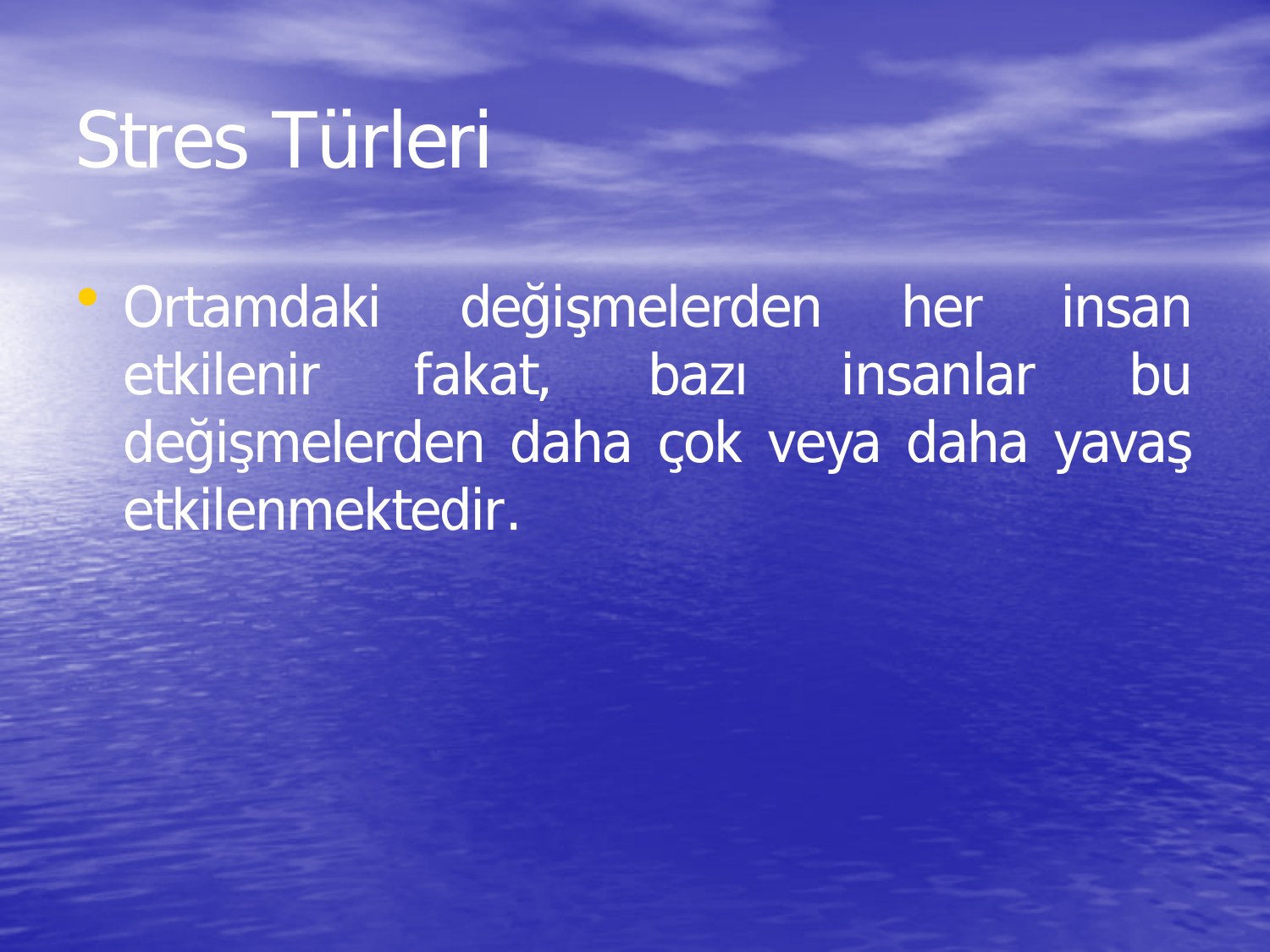

# Stres Türleri
Ortamdaki değişmelerden her insan etkilenir fakat, bazı insanlar bu değişmelerden daha çok veya daha yavaş etkilenmektedir.